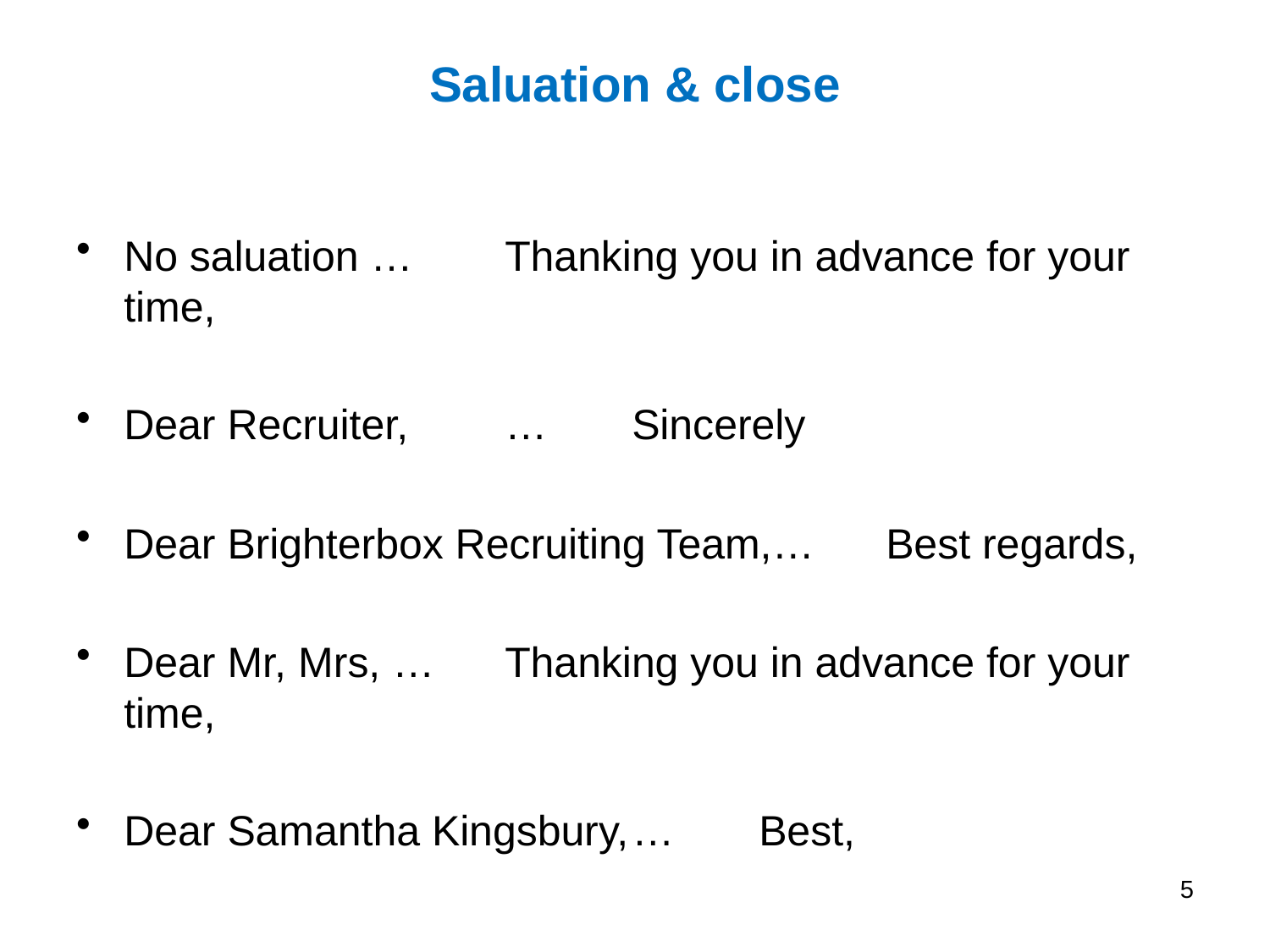

# Saluation & close
No saluation …	Thanking you in advance for your time,

Dear Recruiter, 	…	Sincerely

Dear Brighterbox Recruiting Team,…	Best regards,

Dear Mr, Mrs, …	Thanking you in advance for your time,

Dear Samantha Kingsbury,	…	Best,

5